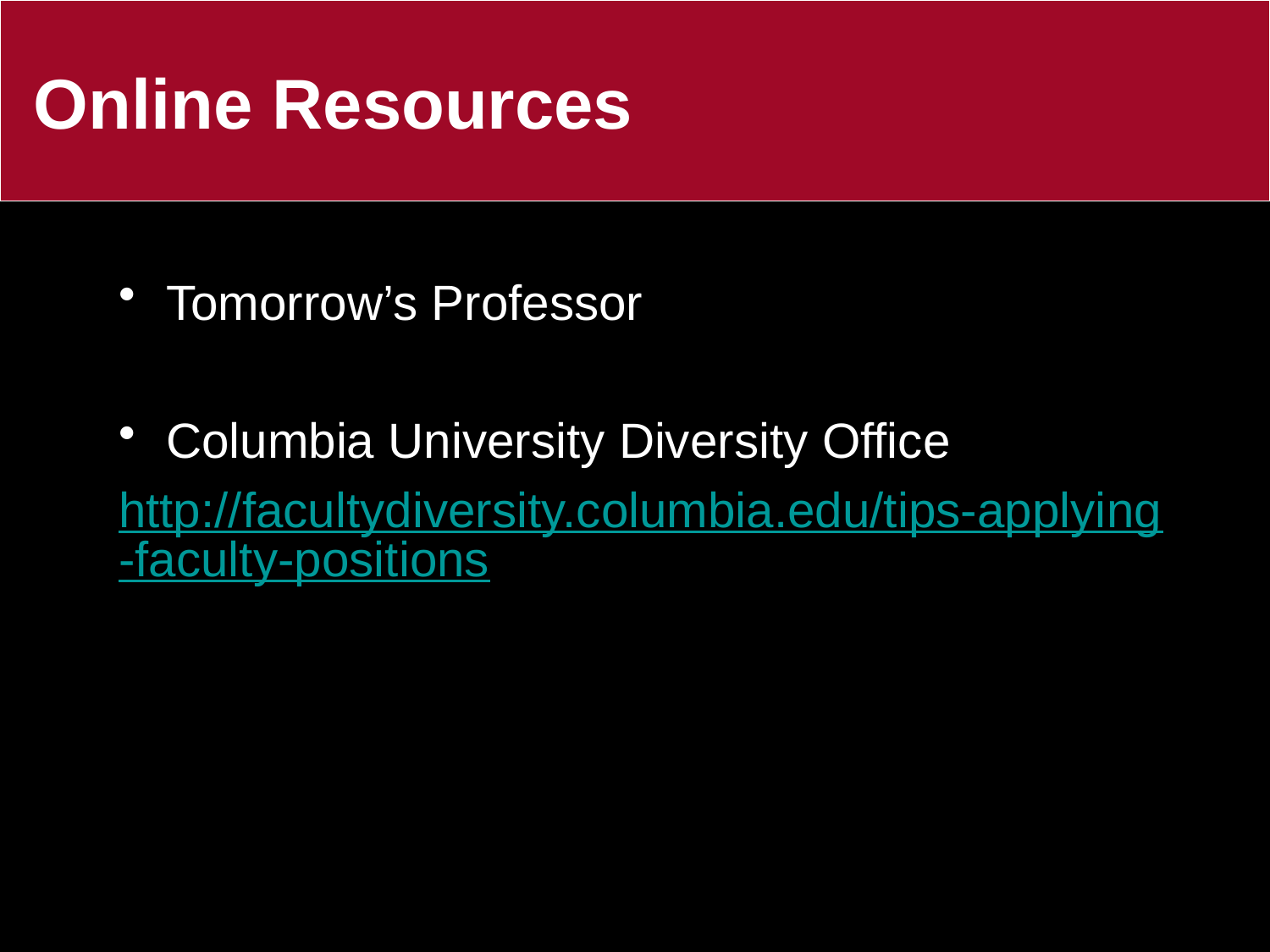

# Online Resources
Tomorrow’s Professor

Columbia University Diversity Office
http://facultydiversity.columbia.edu/tips-applying-faculty-positions